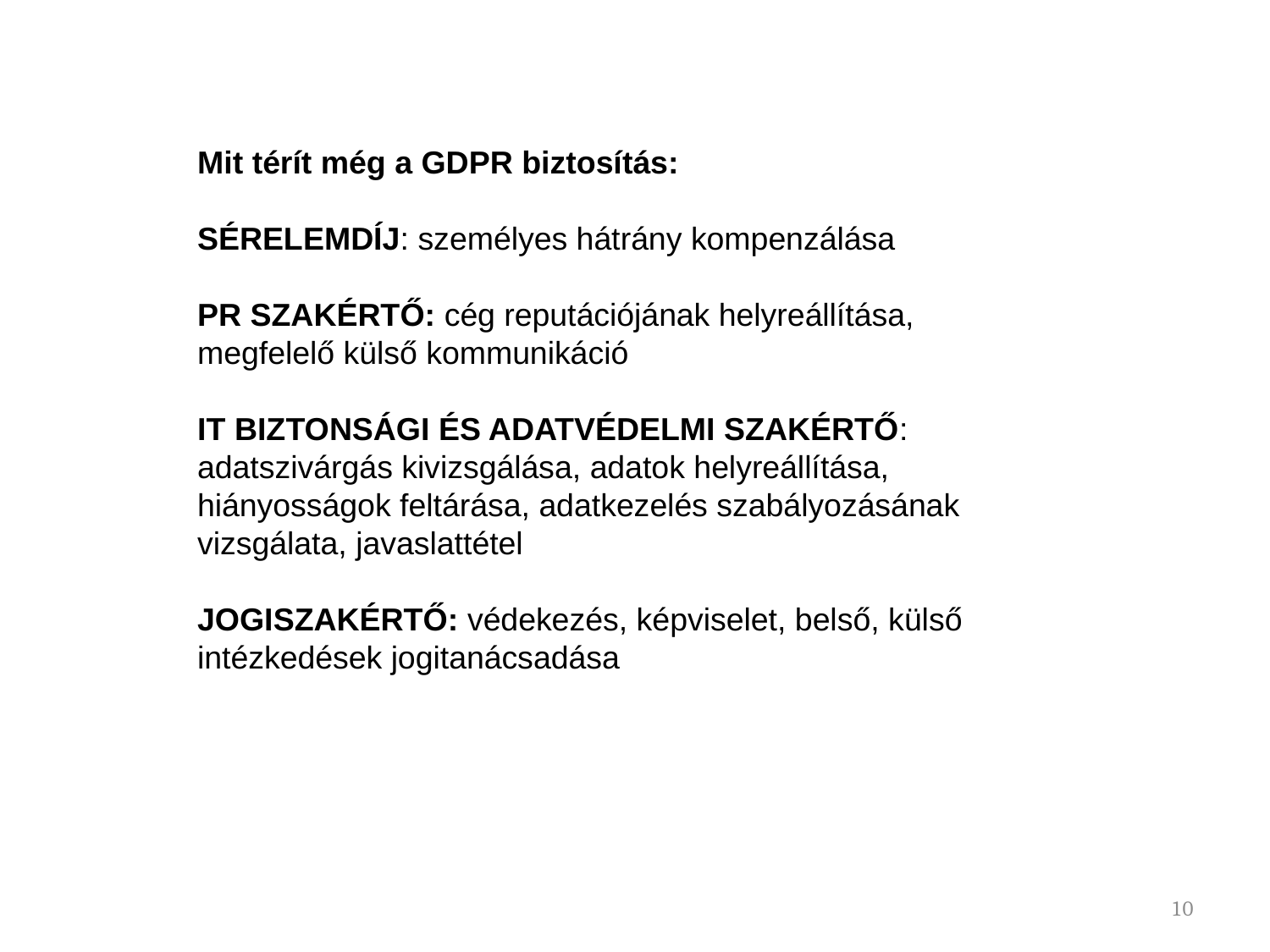

Mit térít még a GDPR biztosítás:

SÉRELEMDÍJ: személyes hátrány kompenzálása

PR SZAKÉRTŐ: cég reputációjának helyreállítása, megfelelő külső kommunikáció

IT BIZTONSÁGI ÉS ADATVÉDELMI SZAKÉRTŐ: adatszivárgás kivizsgálása, adatok helyreállítása, hiányosságok feltárása, adatkezelés szabályozásának vizsgálata, javaslattétel

JOGISZAKÉRTŐ: védekezés, képviselet, belső, külső intézkedések jogitanácsadása

10